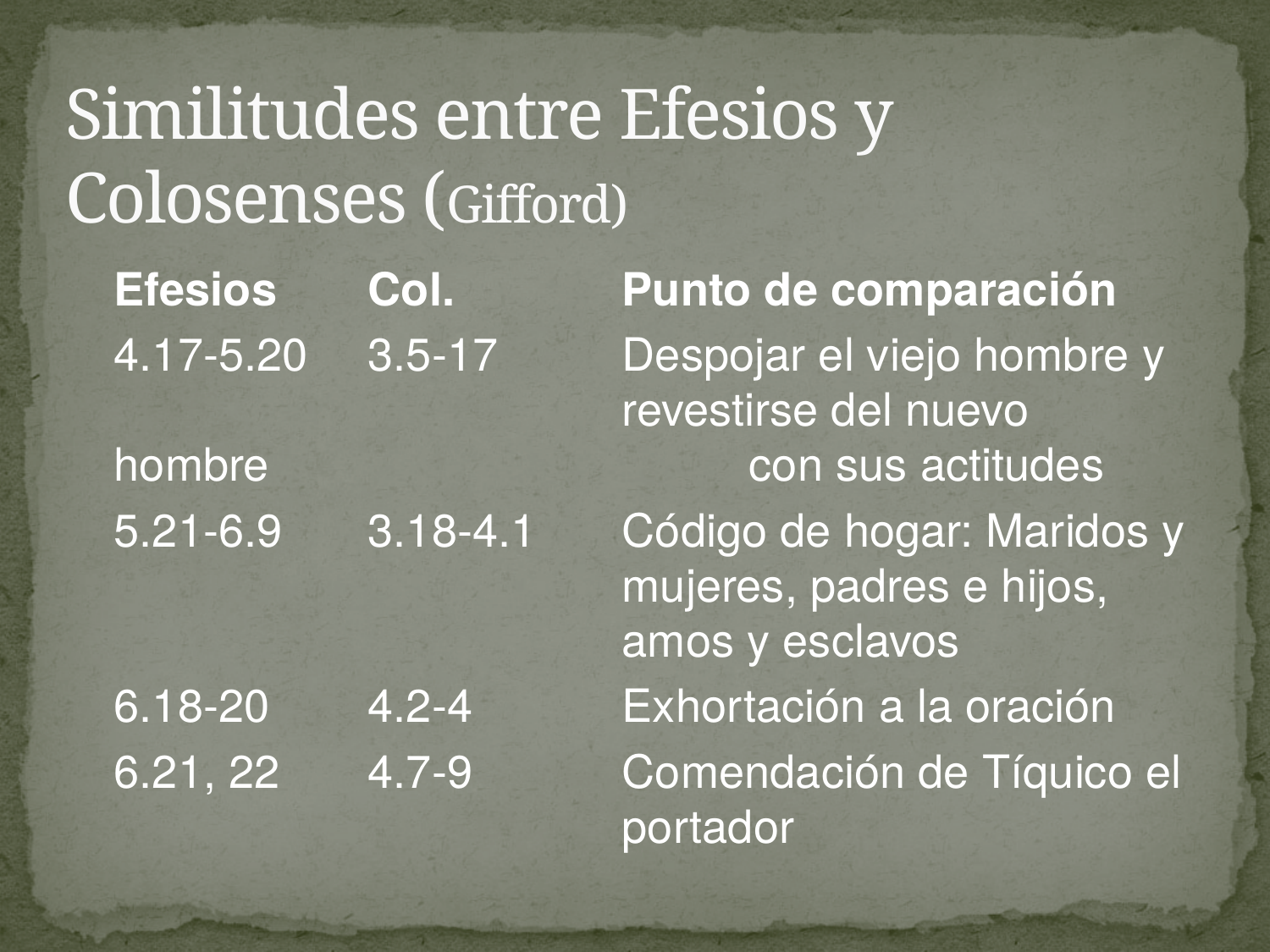

# Similitudes entre Efesios y Colosenses (Gifford)
	Efesios 	Col.		Punto de comparación
	4.17-5.20	3.5-17	Despojar el viejo hombre y 				revestirse del nuevo hombre 				con sus actitudes
	5.21-6.9	3.18-4.1	Código de hogar: Maridos y 				mujeres, padres e hijos, 					amos y esclavos
	6.18-20	4.2-4		Exhortación a la oración
	6.21, 22	4.7-9		Comendación de Tíquico el 				portador